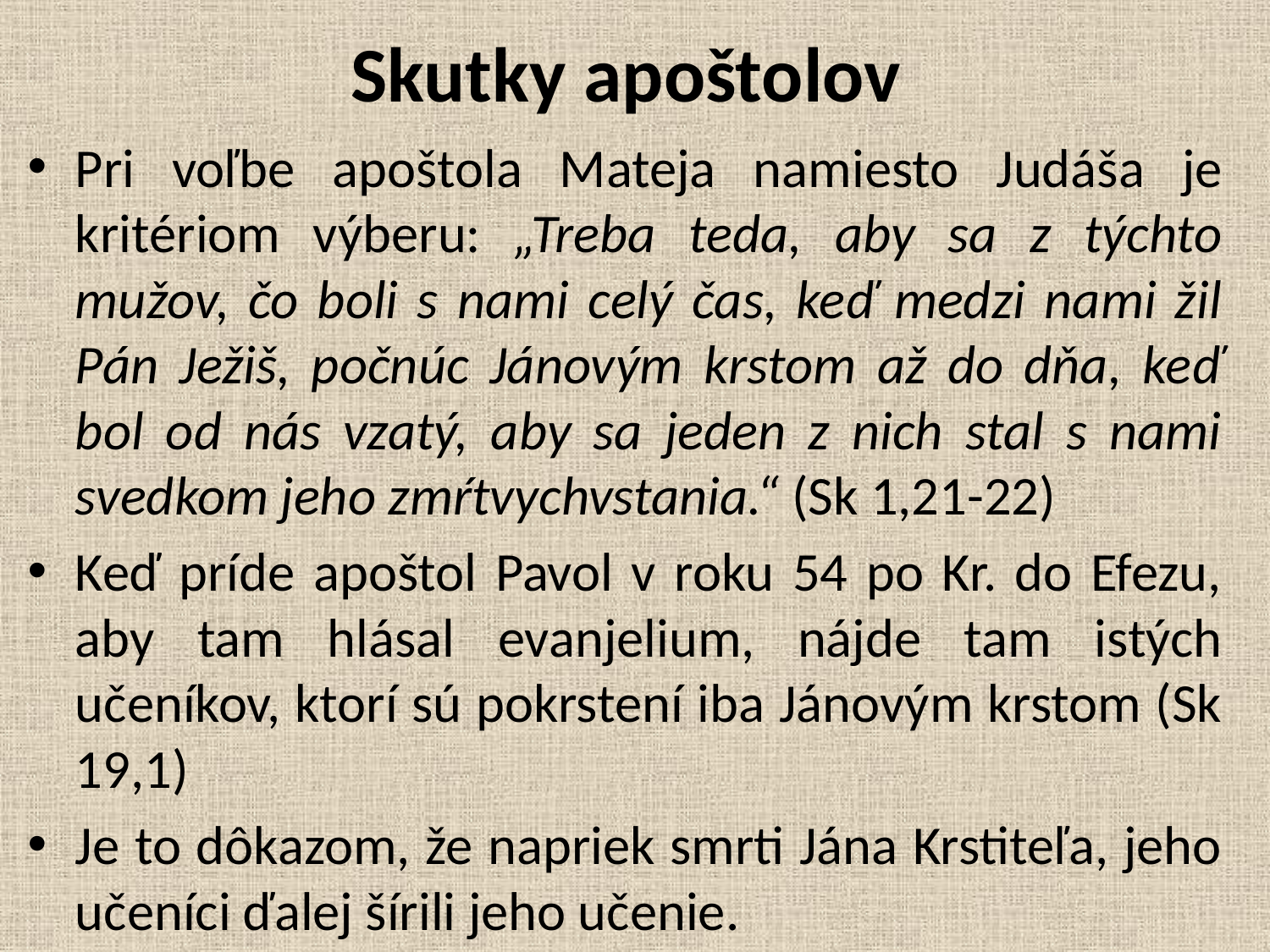

# Skutky apoštolov
Pri voľbe apoštola Mateja namiesto Judáša je kritériom výberu: „Treba teda, aby sa z týchto mužov, čo boli s nami celý čas, keď medzi nami žil Pán Ježiš, počnúc Jánovým krstom až do dňa, keď bol od nás vzatý, aby sa jeden z nich stal s nami svedkom jeho zmŕtvychvstania.“ (Sk 1,21-22)
Keď príde apoštol Pavol v roku 54 po Kr. do Efezu, aby tam hlásal evanjelium, nájde tam istých učeníkov, ktorí sú pokrstení iba Jánovým krstom (Sk 19,1)
Je to dôkazom, že napriek smrti Jána Krstiteľa, jeho učeníci ďalej šírili jeho učenie.